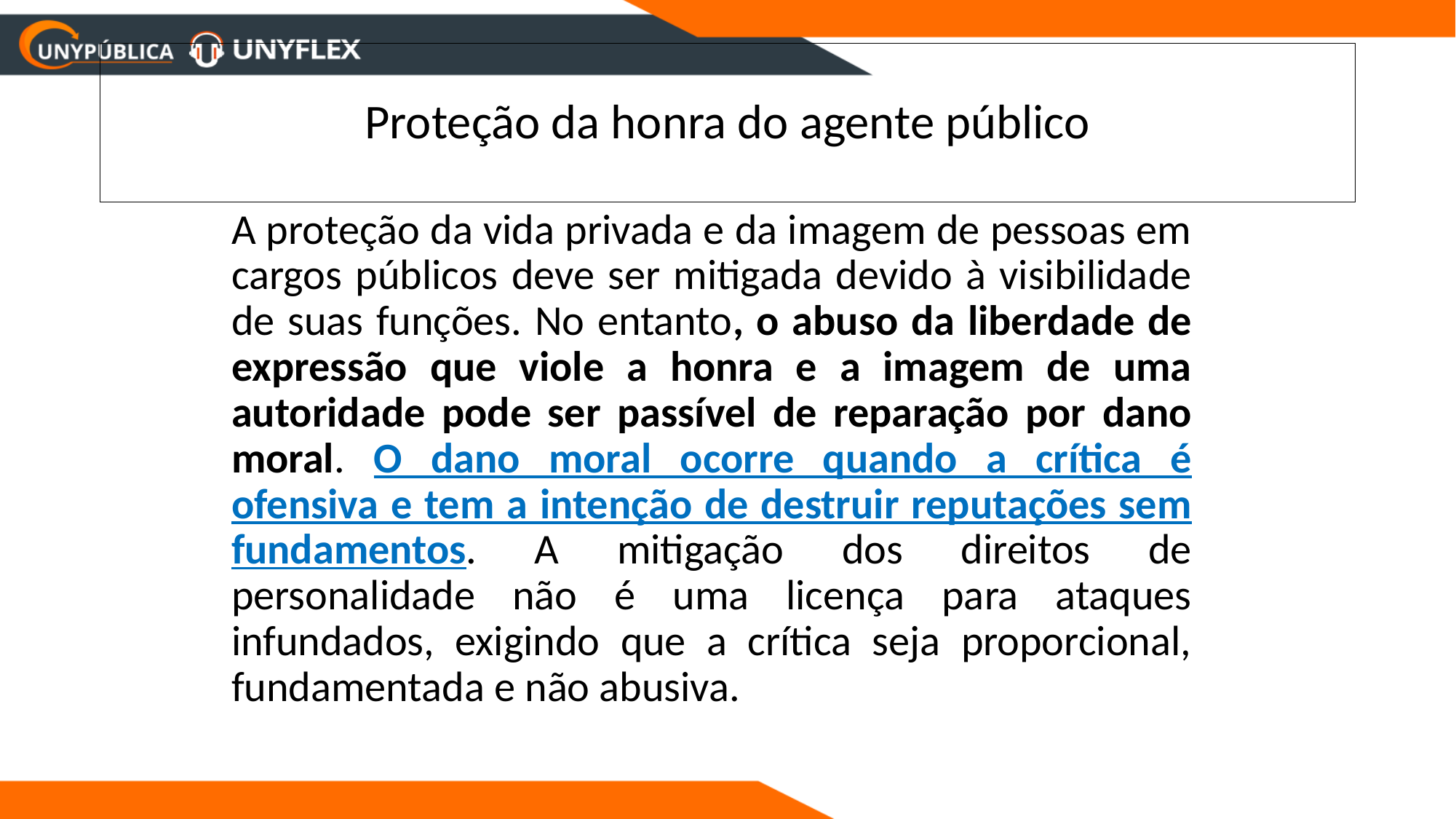

# Proteção da honra do agente público
A proteção da vida privada e da imagem de pessoas em cargos públicos deve ser mitigada devido à visibilidade de suas funções. No entanto, o abuso da liberdade de expressão que viole a honra e a imagem de uma autoridade pode ser passível de reparação por dano moral. O dano moral ocorre quando a crítica é ofensiva e tem a intenção de destruir reputações sem fundamentos. A mitigação dos direitos de personalidade não é uma licença para ataques infundados, exigindo que a crítica seja proporcional, fundamentada e não abusiva.